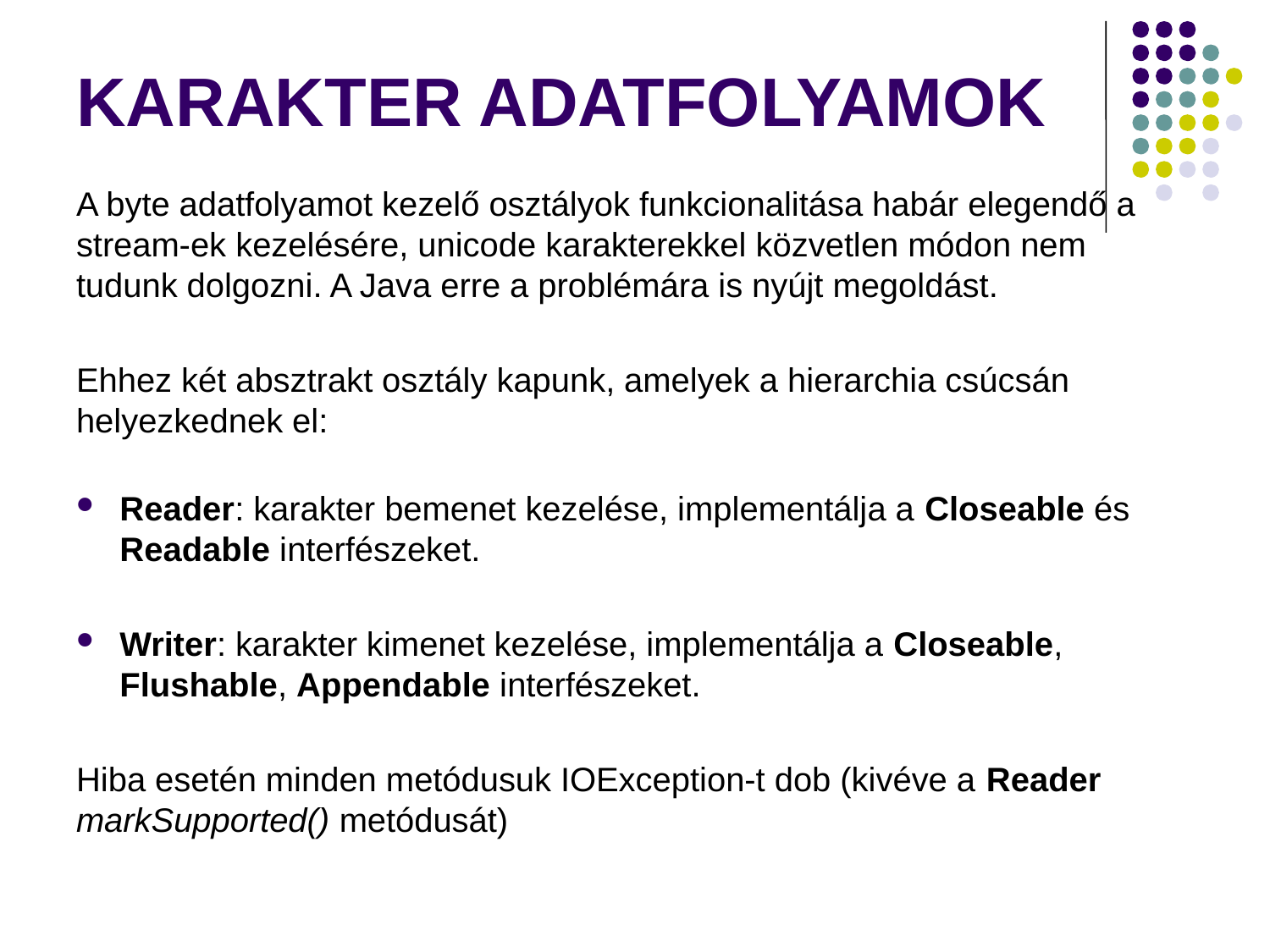

# KARAKTER ADATFOLYAMOK
A byte adatfolyamot kezelő osztályok funkcionalitása habár elegendő a stream-ek kezelésére, unicode karakterekkel közvetlen módon nem tudunk dolgozni. A Java erre a problémára is nyújt megoldást.

Ehhez két absztrakt osztály kapunk, amelyek a hierarchia csúcsán helyezkednek el:

Reader: karakter bemenet kezelése, implementálja a Closeable és Readable interfészeket.

Writer: karakter kimenet kezelése, implementálja a Closeable, Flushable, Appendable interfészeket.

Hiba esetén minden metódusuk IOException-t dob (kivéve a Reader markSupported() metódusát)